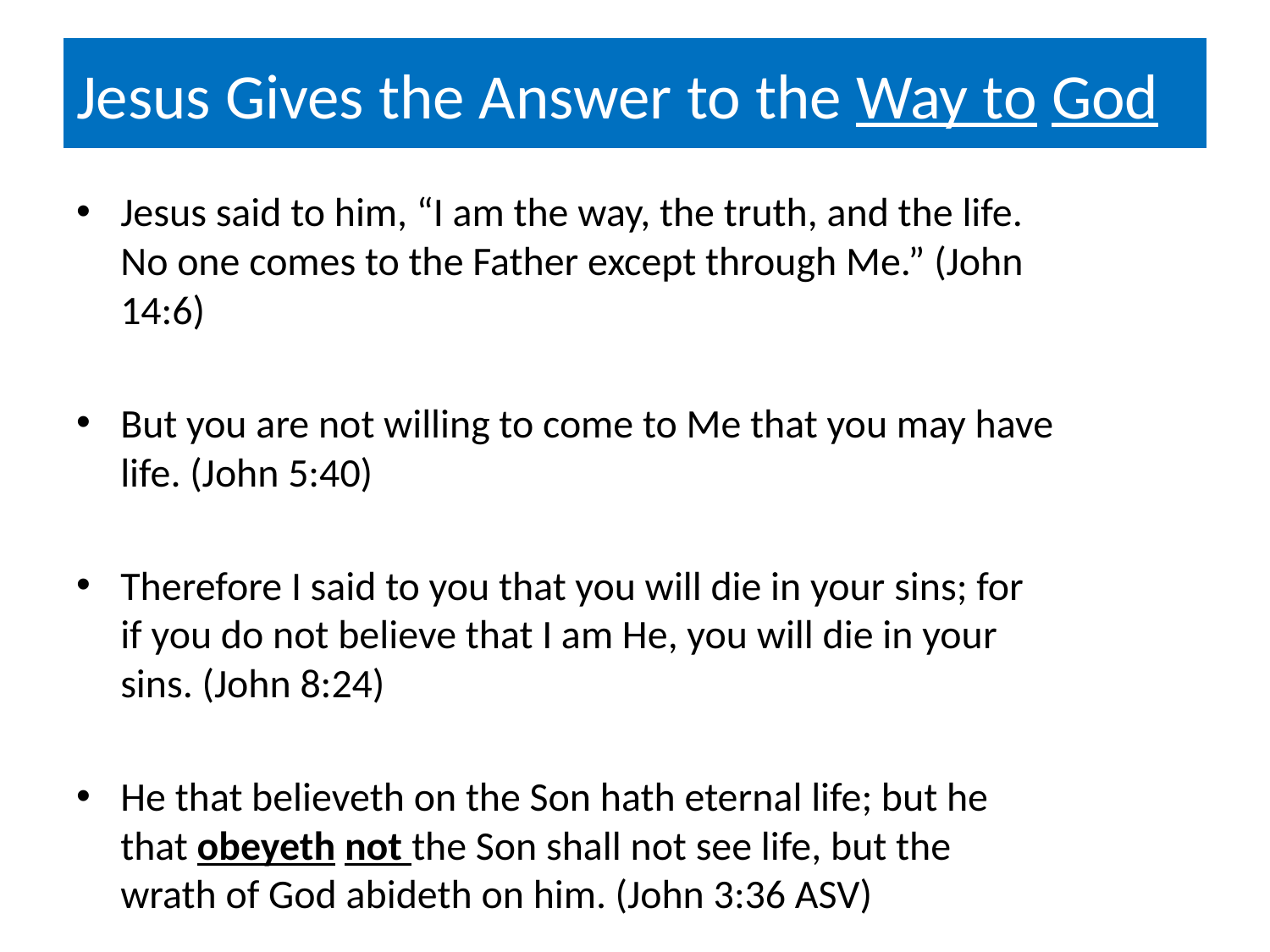

# Jesus Gives the Answer to the Way to God
Jesus said to him, “I am the way, the truth, and the life. No one comes to the Father except through Me.” (John 14:6)

But you are not willing to come to Me that you may have life. (John 5:40)

Therefore I said to you that you will die in your sins; for if you do not believe that I am He, you will die in your sins. (John 8:24)

He that believeth on the Son hath eternal life; but he that obeyeth not the Son shall not see life, but the wrath of God abideth on him. (John 3:36 ASV)